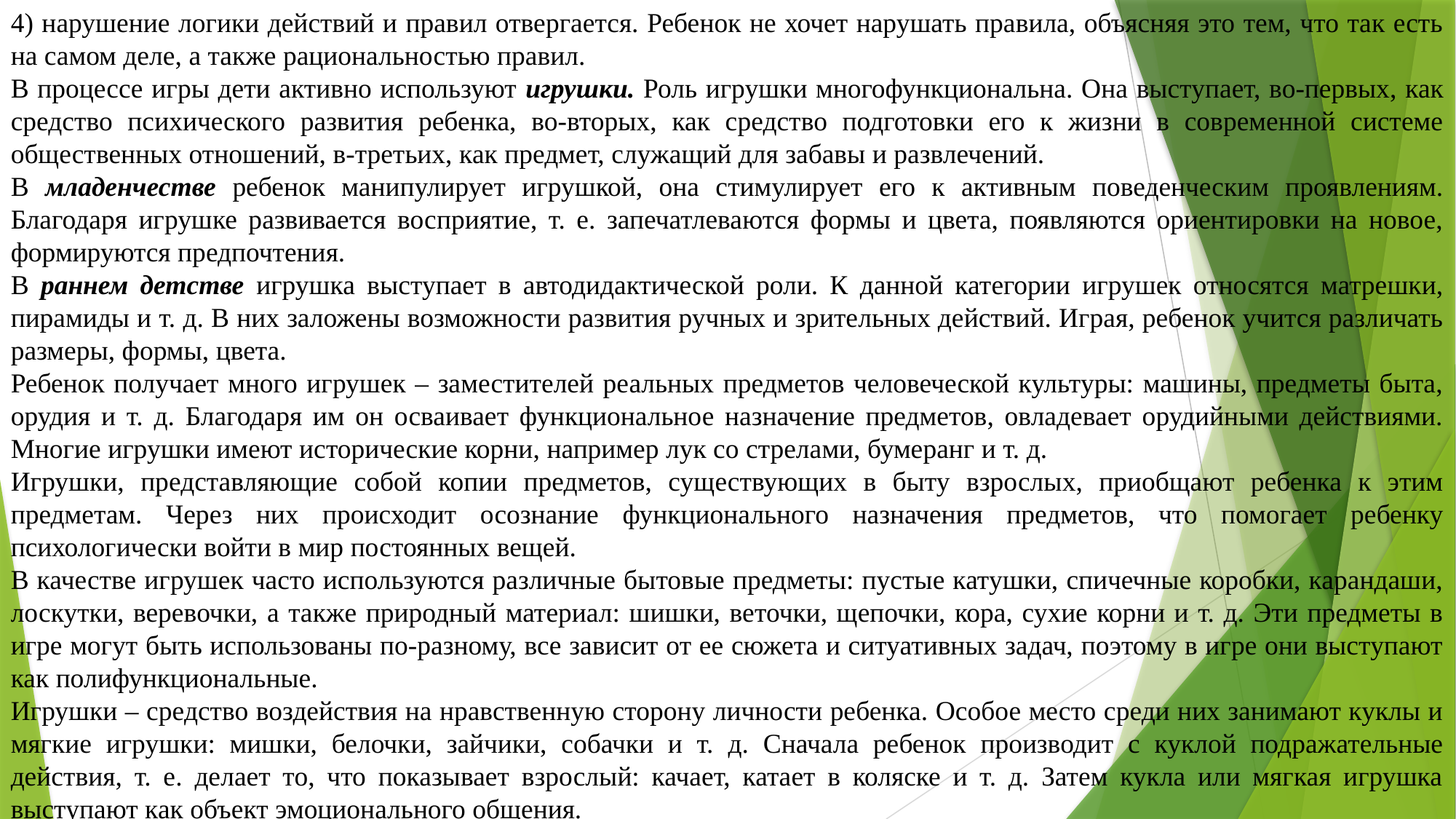

4) нарушение логики действий и правил отвергается. Ребенок не хочет нарушать правила, объясняя это тем, что так есть на самом деле, а также рациональностью правил.
В процессе игры дети активно используют игрушки. Роль игрушки многофункциональна. Она выступает, во-первых, как средство психического развития ребенка, во-вторых, как средство подготовки его к жизни в современной системе общественных отношений, в-третьих, как предмет, служащий для забавы и развлечений.
В младенчестве ребенок манипулирует игрушкой, она стимулирует его к активным поведенческим проявлениям. Благодаря игрушке развивается восприятие, т. е. запечатлеваются формы и цвета, появляются ориентировки на новое, формируются предпочтения.
В раннем детстве игрушка выступает в автодидактической роли. К данной категории игрушек относятся матрешки, пирамиды и т. д. В них заложены возможности развития ручных и зрительных действий. Играя, ребенок учится различать размеры, формы, цвета.
Ребенок получает много игрушек – заместителей реальных предметов человеческой культуры: машины, предметы быта, орудия и т. д. Благодаря им он осваивает функциональное назначение предметов, овладевает орудийными действиями. Многие игрушки имеют исторические корни, например лук со стрелами, бумеранг и т. д.
Игрушки, представляющие собой копии предметов, существующих в быту взрослых, приобщают ребенка к этим предметам. Через них происходит осознание функционального назначения предметов, что помогает ребенку психологически войти в мир постоянных вещей.
В качестве игрушек часто используются различные бытовые предметы: пустые катушки, спичечные коробки, карандаши, лоскутки, веревочки, а также природный материал: шишки, веточки, щепочки, кора, сухие корни и т. д. Эти предметы в игре могут быть использованы по-разному, все зависит от ее сюжета и ситуативных задач, поэтому в игре они выступают как полифункциональные.
Игрушки – средство воздействия на нравственную сторону личности ребенка. Особое место среди них занимают куклы и мягкие игрушки: мишки, белочки, зайчики, собачки и т. д. Сначала ребенок производит с куклой подражательные действия, т. е. делает то, что показывает взрослый: качает, катает в коляске и т. д. Затем кукла или мягкая игрушка выступают как объект эмоционального общения.